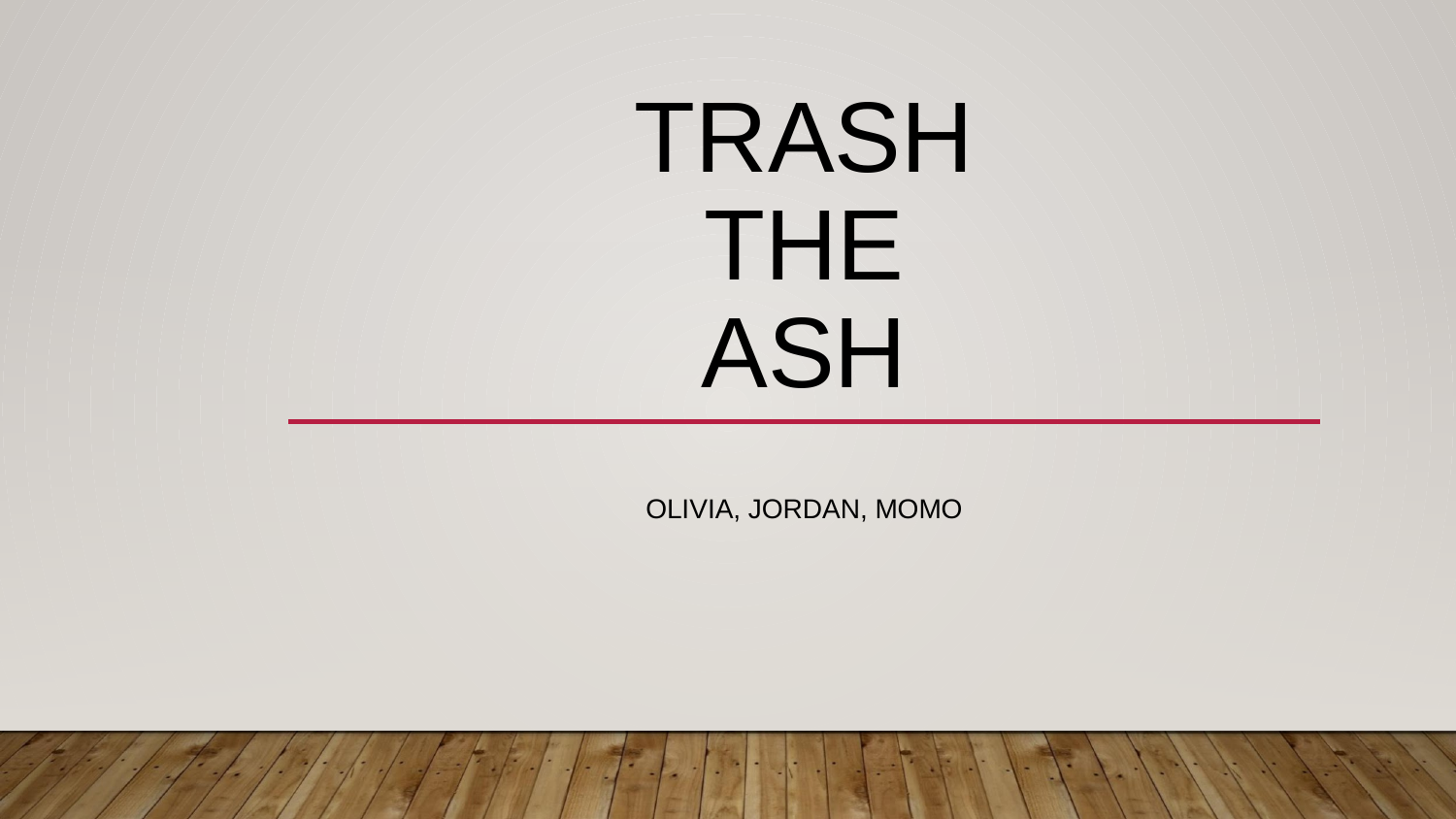

# TRASH
THE
ASH
OLIVIA, JORDAN, MOMO